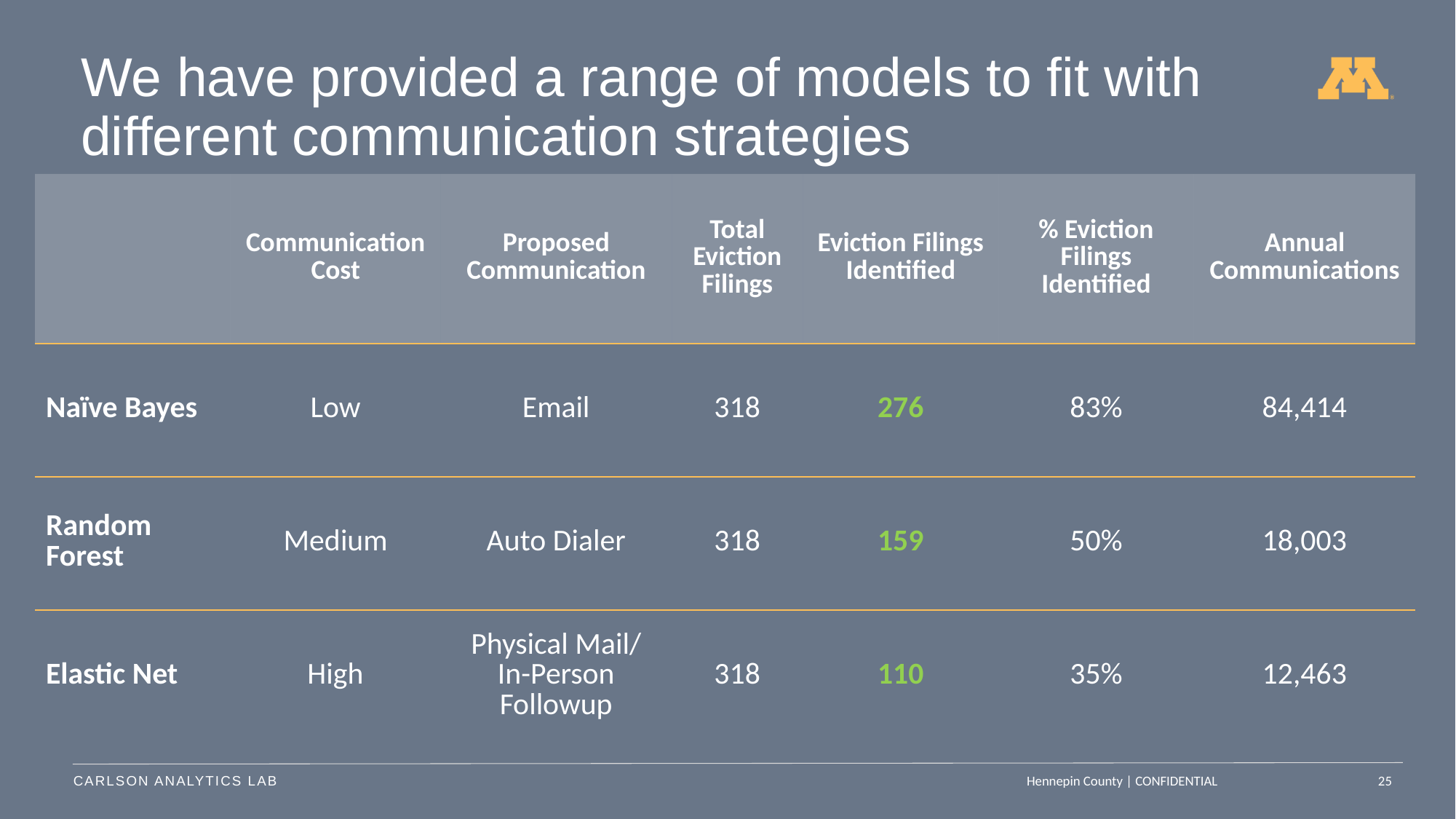

# We have provided a range of models to fit with different communication strategies
|  | Communication Cost | Proposed Communication | Total Eviction Filings | Eviction Filings Identified | % Eviction Filings Identified | Annual Communications |
| --- | --- | --- | --- | --- | --- | --- |
| Naïve Bayes | Low | Email | 318 | 276 | 83% | 84,414 |
| Random Forest | Medium | Auto Dialer | 318 | 159 | 50% | 18,003 |
| Elastic Net | High | Physical Mail/ In-Person Followup | 318 | 110 | 35% | 12,463 |
25
Hennepin County | CONFIDENTIAL